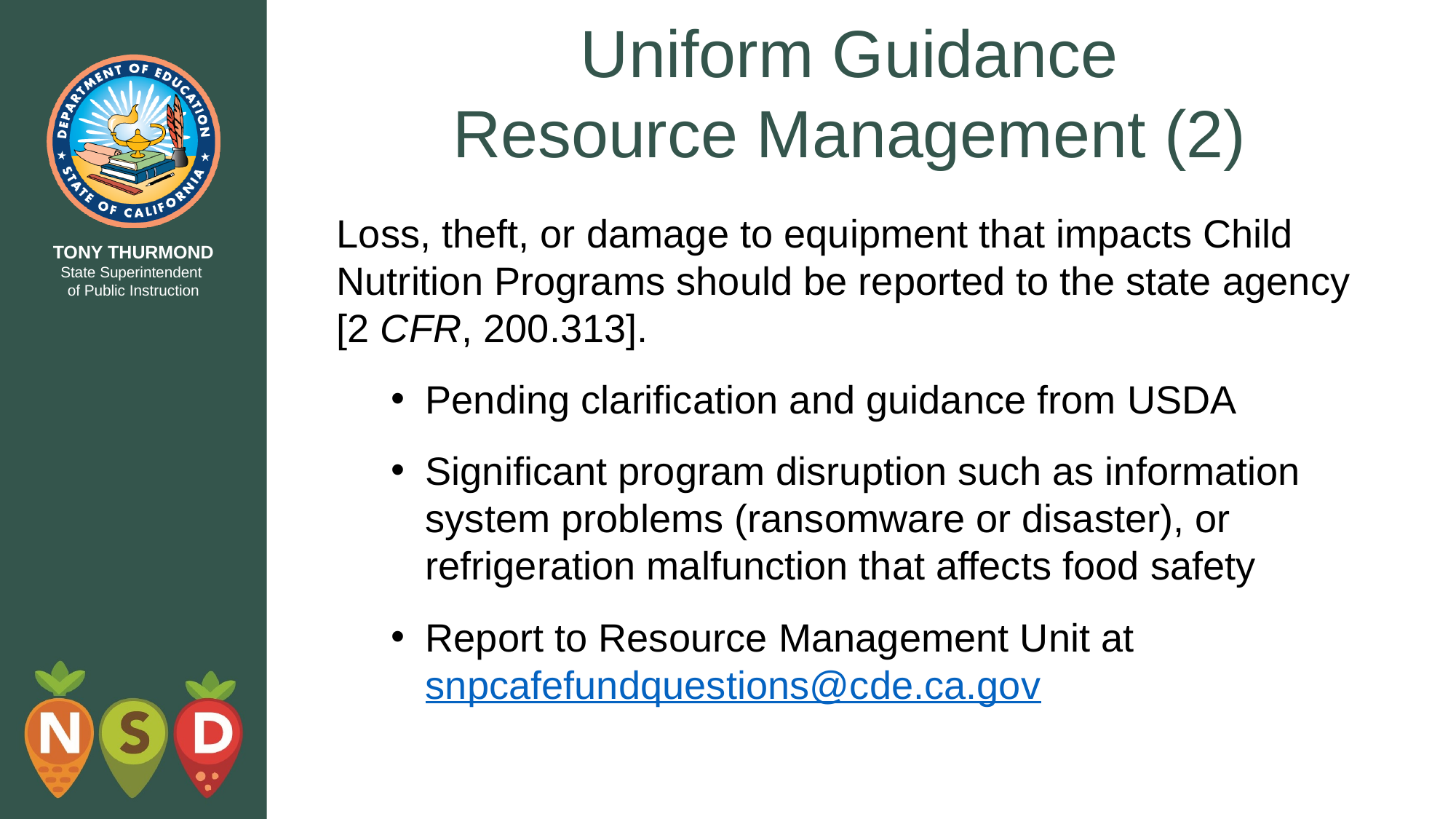

# Uniform Guidance Resource Management (2)
Loss, theft, or damage to equipment that impacts Child Nutrition Programs should be reported to the state agency [2 CFR, 200.313].
Pending clarification and guidance from USDA
Significant program disruption such as information system problems (ransomware or disaster), or refrigeration malfunction that affects food safety
Report to Resource Management Unit at snpcafefundquestions@cde.ca.gov